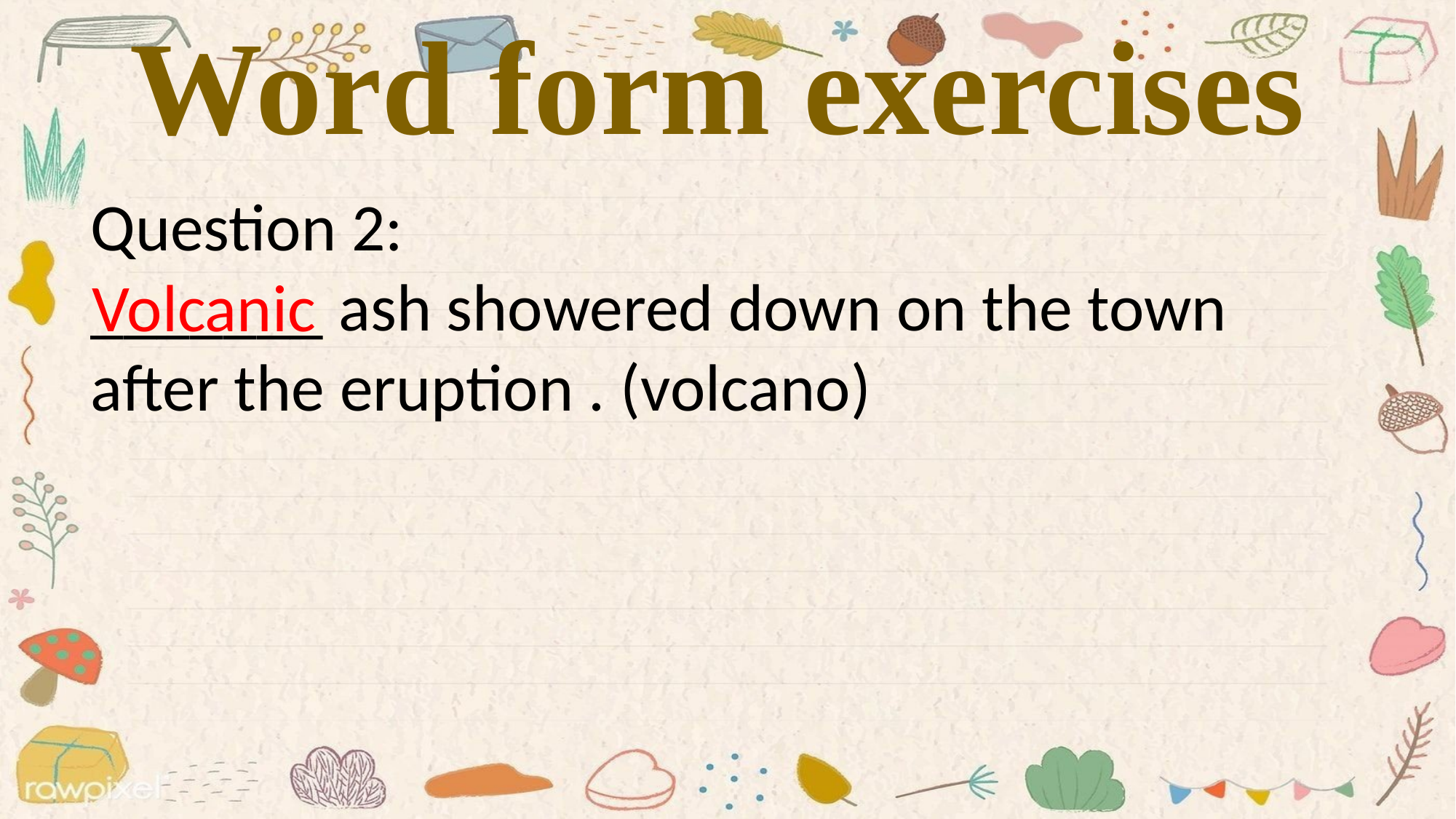

Word form exercises
Question 2:
_______ ash showered down on the town after the eruption . (volcano)
Volcanic